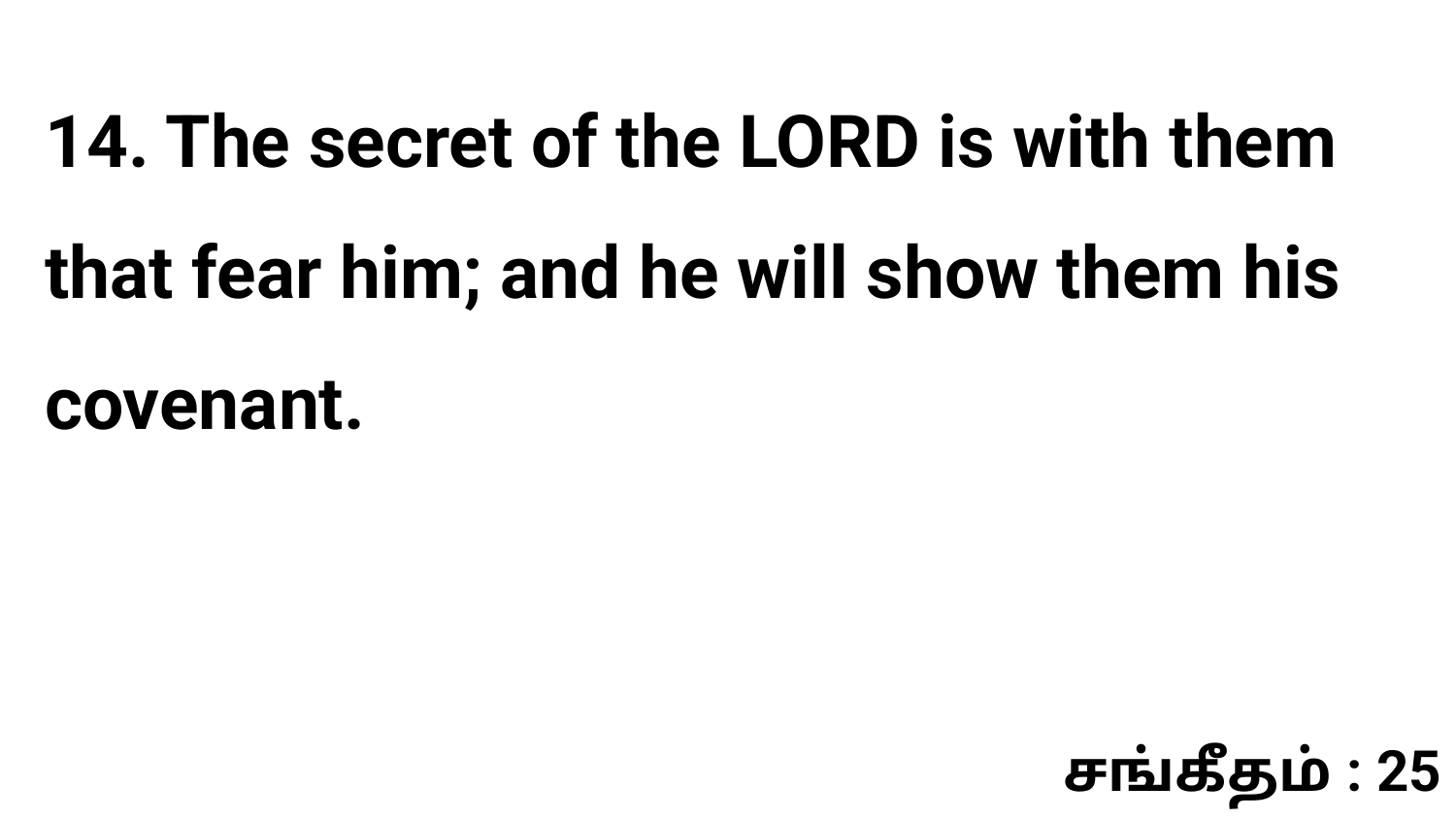

14. The secret of the LORD is with them that fear him; and he will show them his covenant.
சங்கீதம் : 25